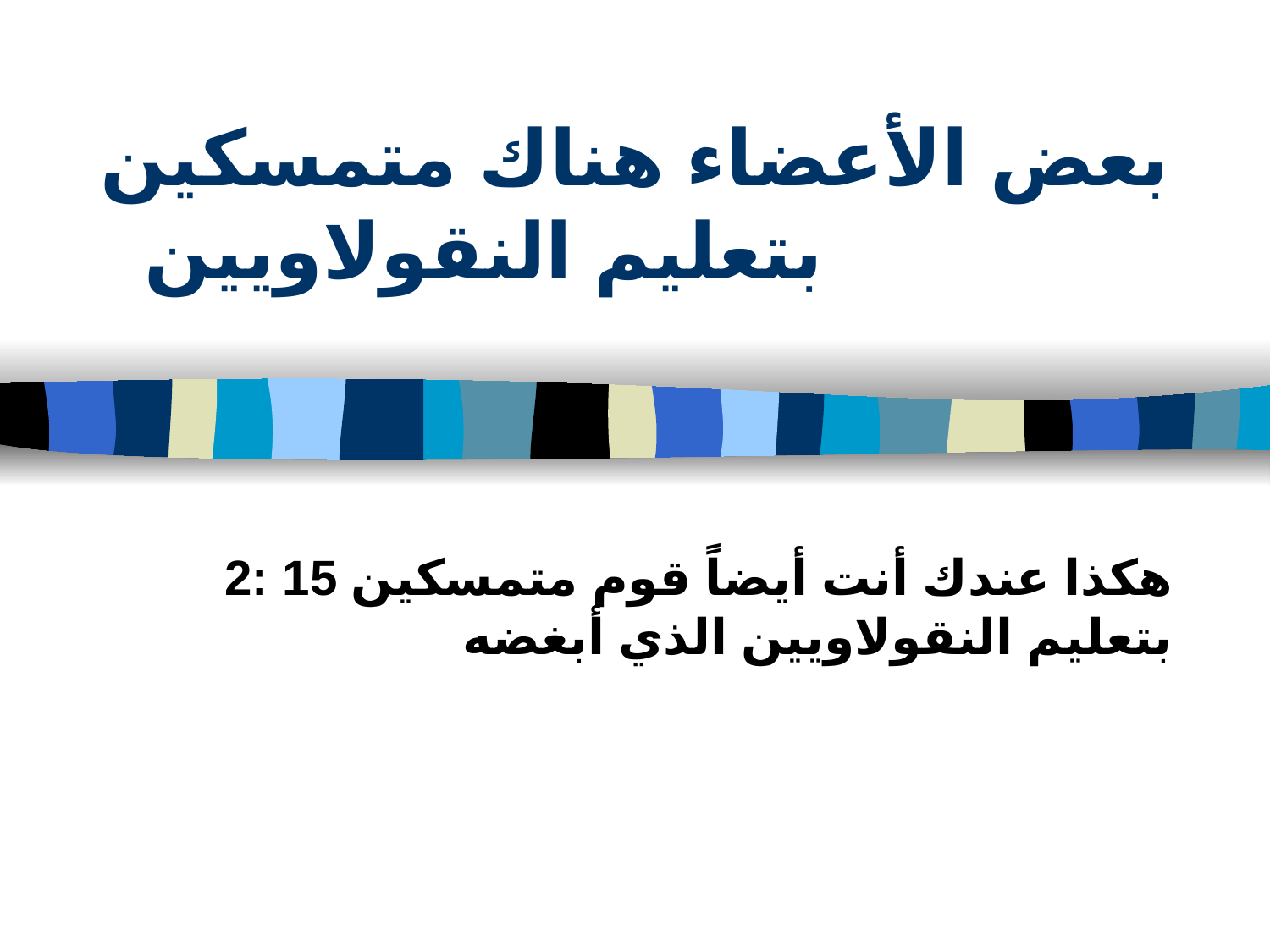

# بعض الأعضاء هناك متمسكين               بتعليم النقولاويين
2: 15 هكذا عندك أنت أيضاً قوم متمسكين بتعليم النقولاويين الذي أبغضه